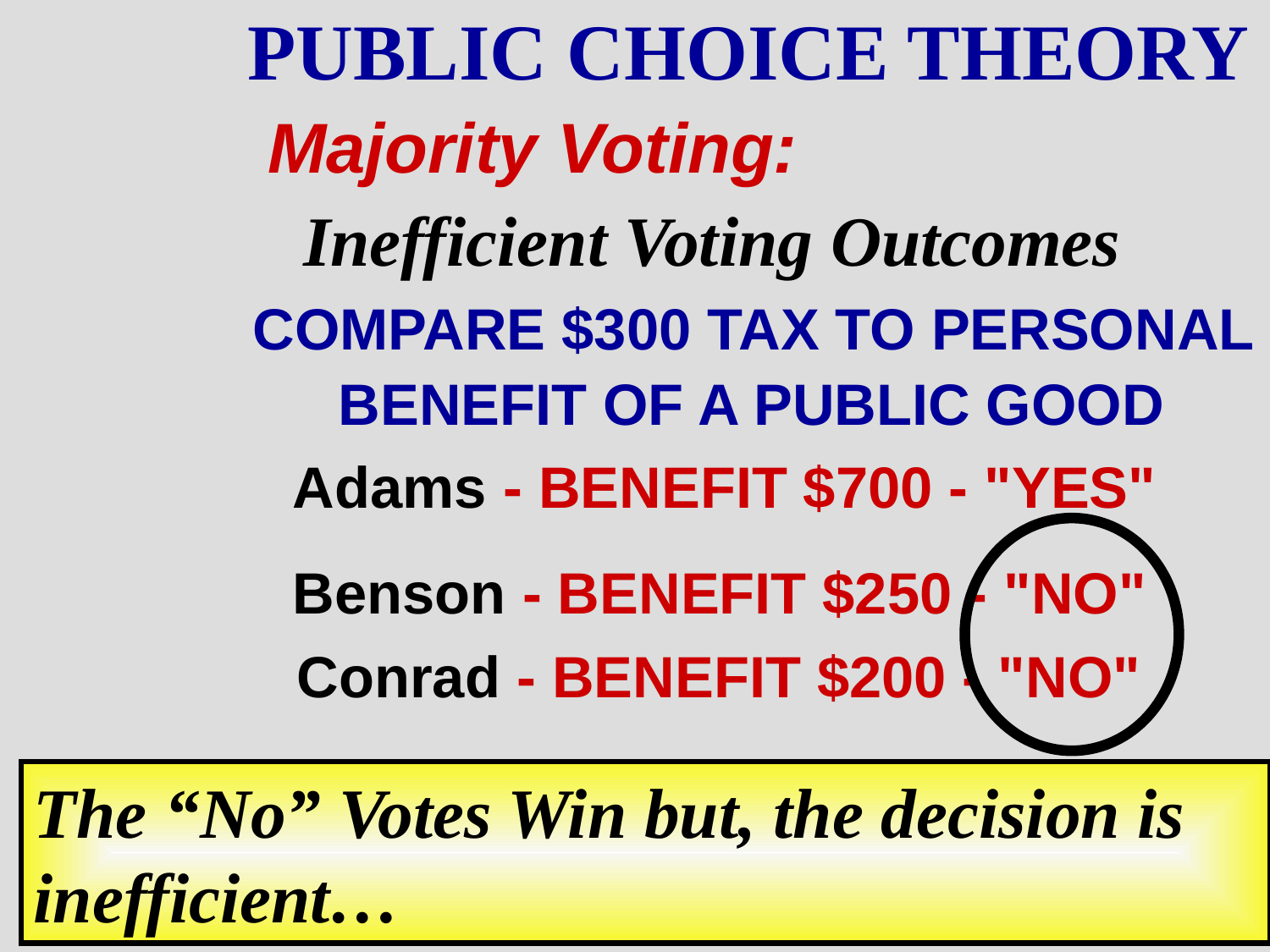

PUBLIC CHOICE THEORY
Majority Voting:
Inefficient Voting Outcomes
COMPARE $300 TAX TO PERSONAL
BENEFIT OF A PUBLIC GOOD
Adams - BENEFIT $700 - "YES"

Benson - BENEFIT $250 - "NO"
Conrad - BENEFIT $200 - "NO"
The “No” Votes Win but, the decision is inefficient…